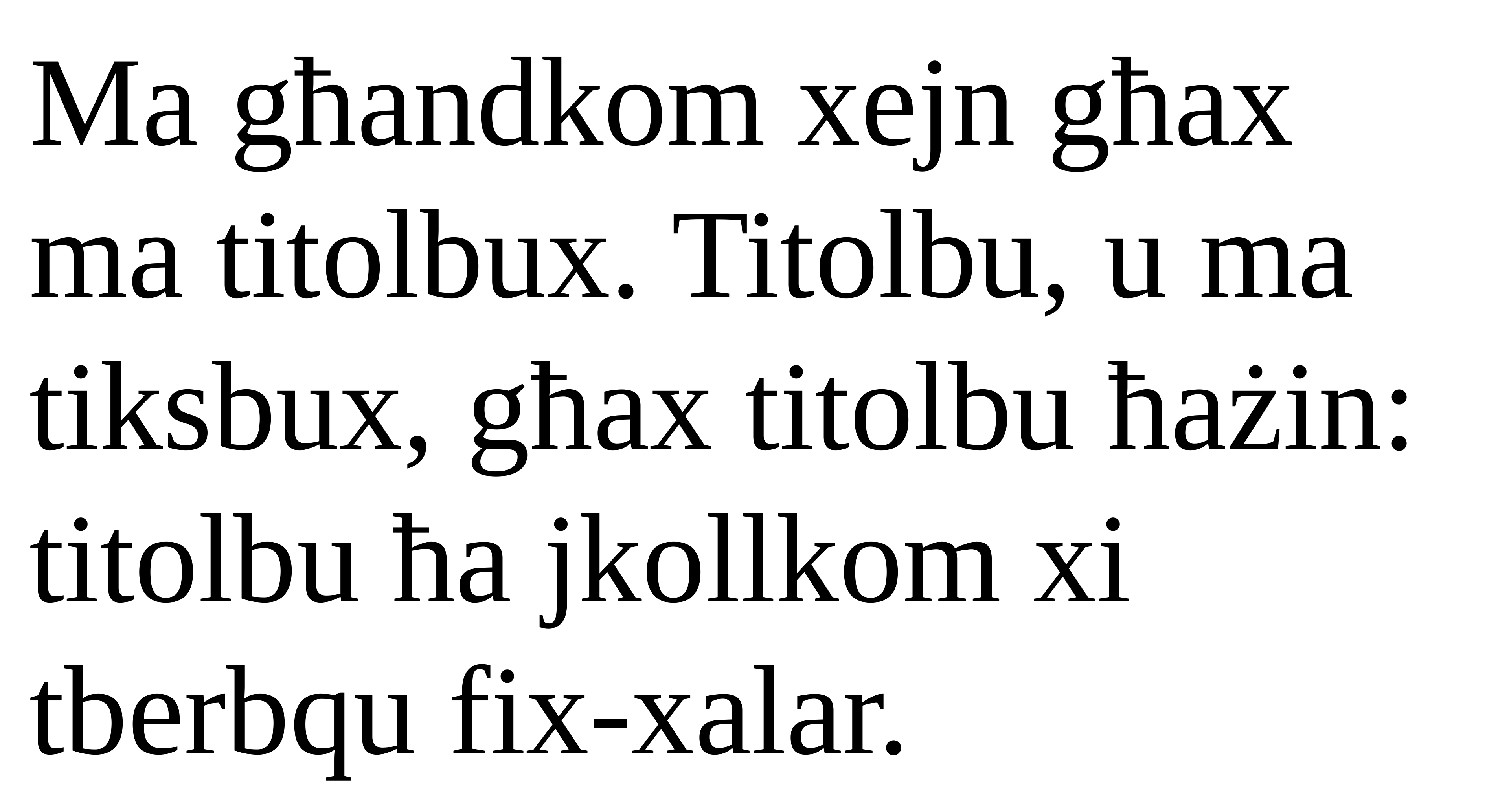

Ma għandkom xejn għax ma titolbux. Titolbu, u ma tiksbux, għax titolbu ħażin: titolbu ħa jkollkom xi tberbqu fix-xalar.